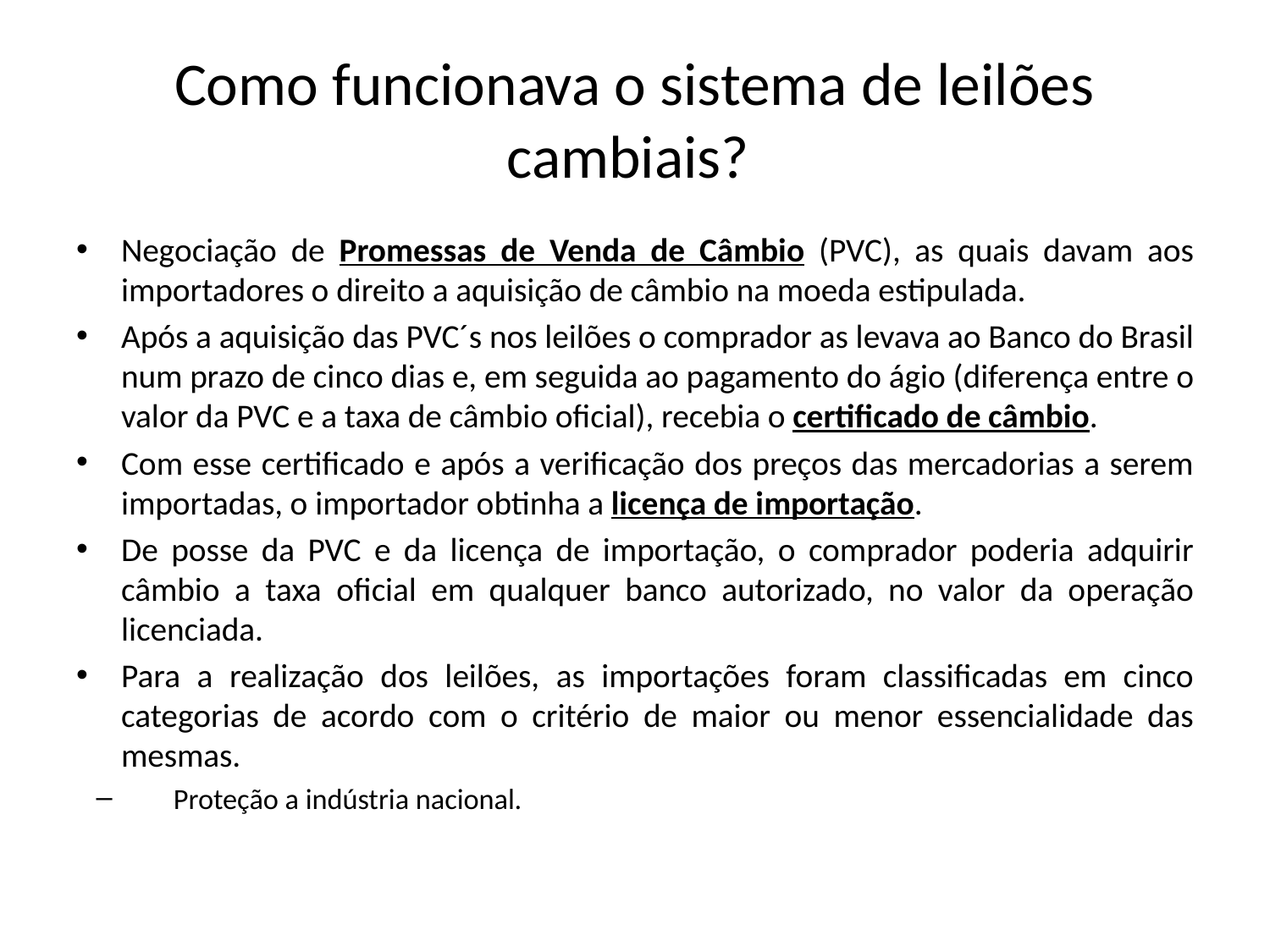

# Como funcionava o sistema de leilões cambiais?
Negociação de Promessas de Venda de Câmbio (PVC), as quais davam aos importadores o direito a aquisição de câmbio na moeda estipulada.
Após a aquisição das PVC´s nos leilões o comprador as levava ao Banco do Brasil num prazo de cinco dias e, em seguida ao pagamento do ágio (diferença entre o valor da PVC e a taxa de câmbio oficial), recebia o certificado de câmbio.
Com esse certificado e após a verificação dos preços das mercadorias a serem importadas, o importador obtinha a licença de importação.
De posse da PVC e da licença de importação, o comprador poderia adquirir câmbio a taxa oficial em qualquer banco autorizado, no valor da operação licenciada.
Para a realização dos leilões, as importações foram classificadas em cinco categorias de acordo com o critério de maior ou menor essencialidade das mesmas.
Proteção a indústria nacional.